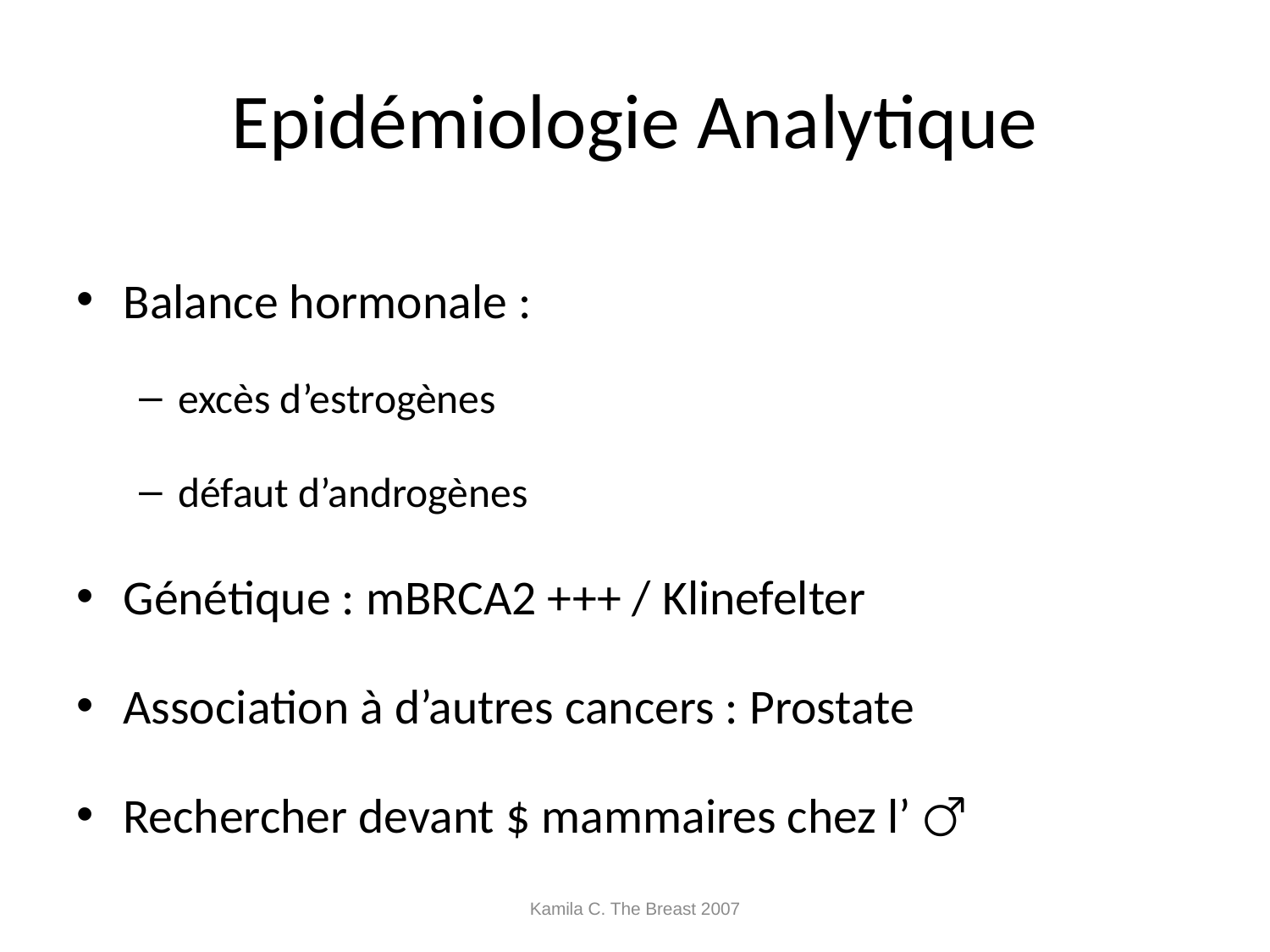

# Epidémiologie Analytique
Balance hormonale :
excès d’estrogènes
défaut d’androgènes
Génétique : mBRCA2 +++ / Klinefelter
Association à d’autres cancers : Prostate
Rechercher devant $ mammaires chez l’ ♂
Kamila C. The Breast 2007